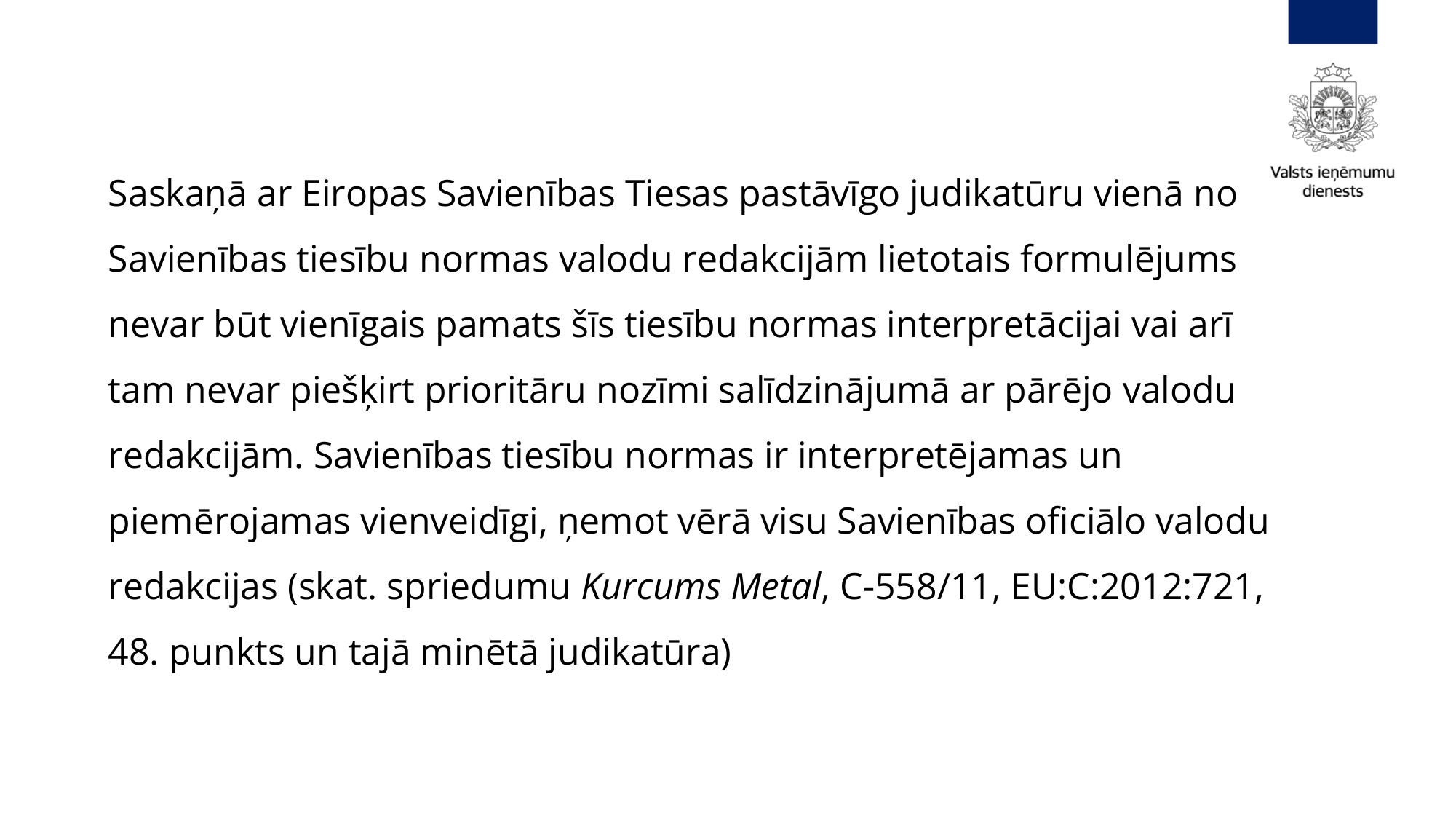

Saskaņā ar Eiropas Savienības Tiesas pastāvīgo judikatūru vienā no Savienības tiesību normas valodu redakcijām lietotais formulējums nevar būt vienīgais pamats šīs tiesību normas interpretācijai vai arī tam nevar piešķirt prioritāru nozīmi salīdzinājumā ar pārējo valodu redakcijām. Savienības tiesību normas ir interpretējamas un piemērojamas vienveidīgi, ņemot vērā visu Savienības oficiālo valodu redakcijas (skat. spriedumu Kurcums Metal, C‑558/11, EU:C:2012:721, 48. punkts un tajā minētā judikatūra)